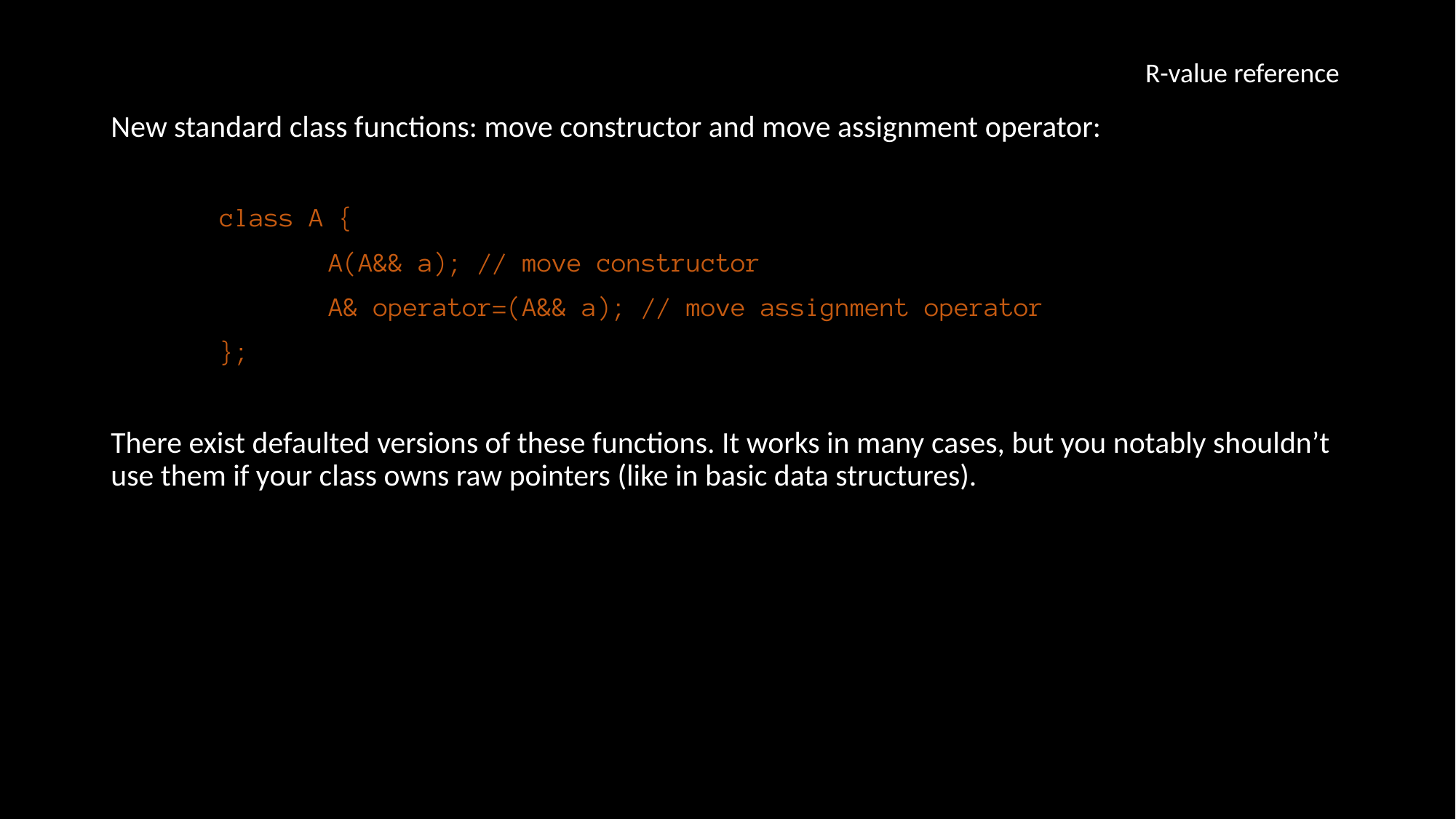

R-value reference
New standard class functions: move constructor and move assignment operator:

	class A {
		A(A&& a); // move constructor
		A& operator=(A&& a); // move assignment operator
	};

There exist defaulted versions of these functions. It works in many cases, but you notably shouldn’t use them if your class owns raw pointers (like in basic data structures).